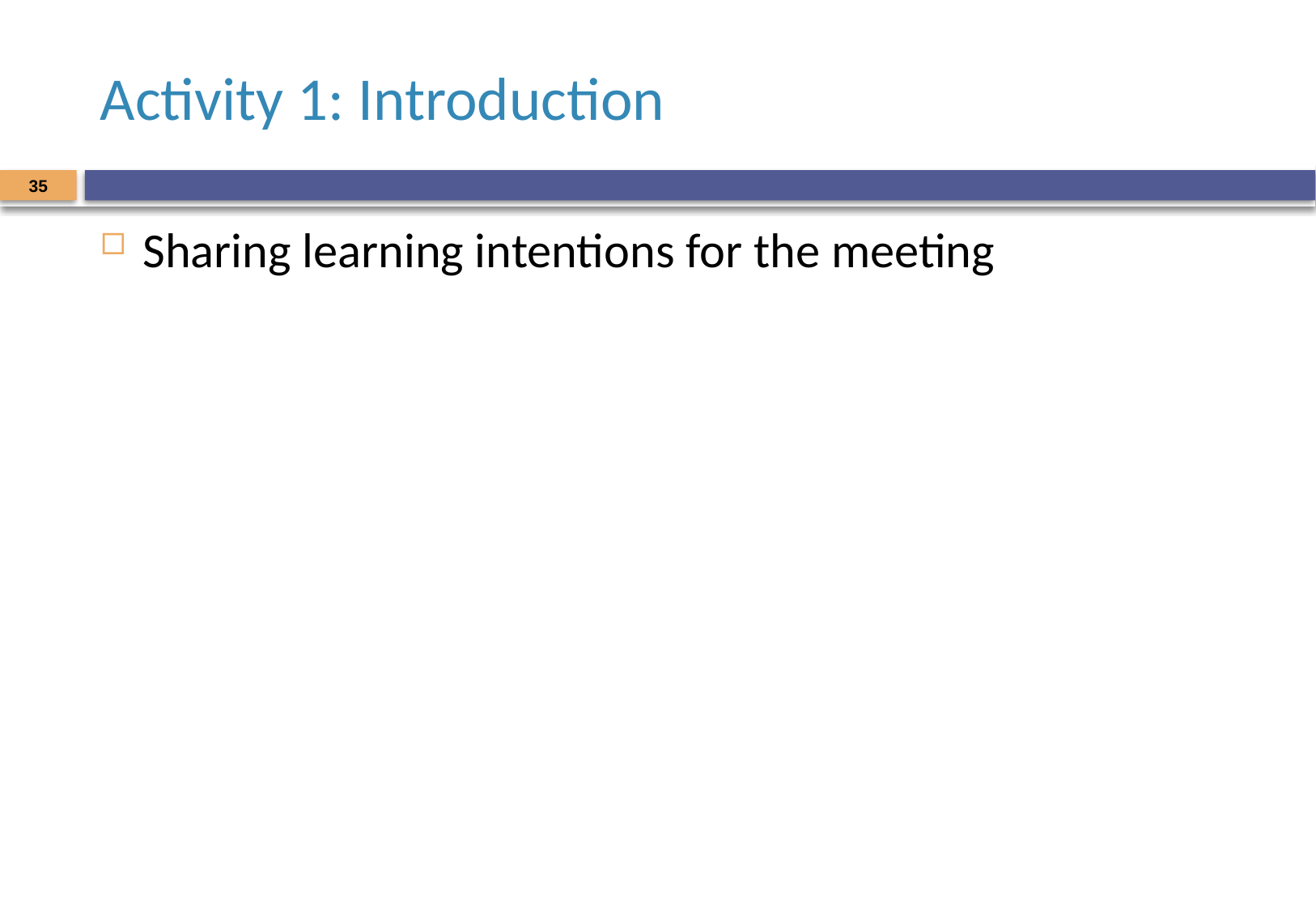

# Activity 1: Introduction
35
Sharing learning intentions for the meeting